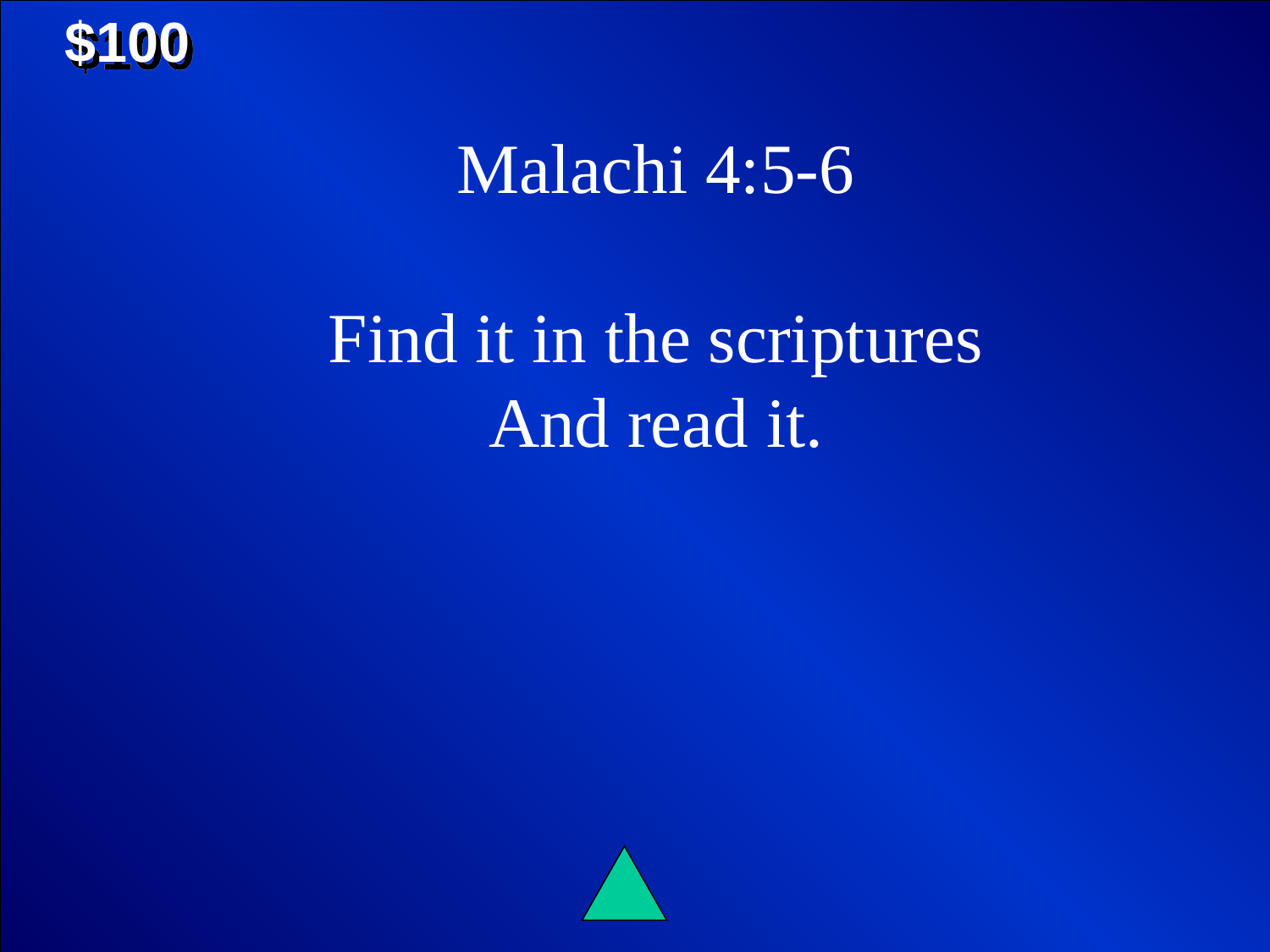

$100
Malachi 4:5-6

Find it in the scriptures
And read it.